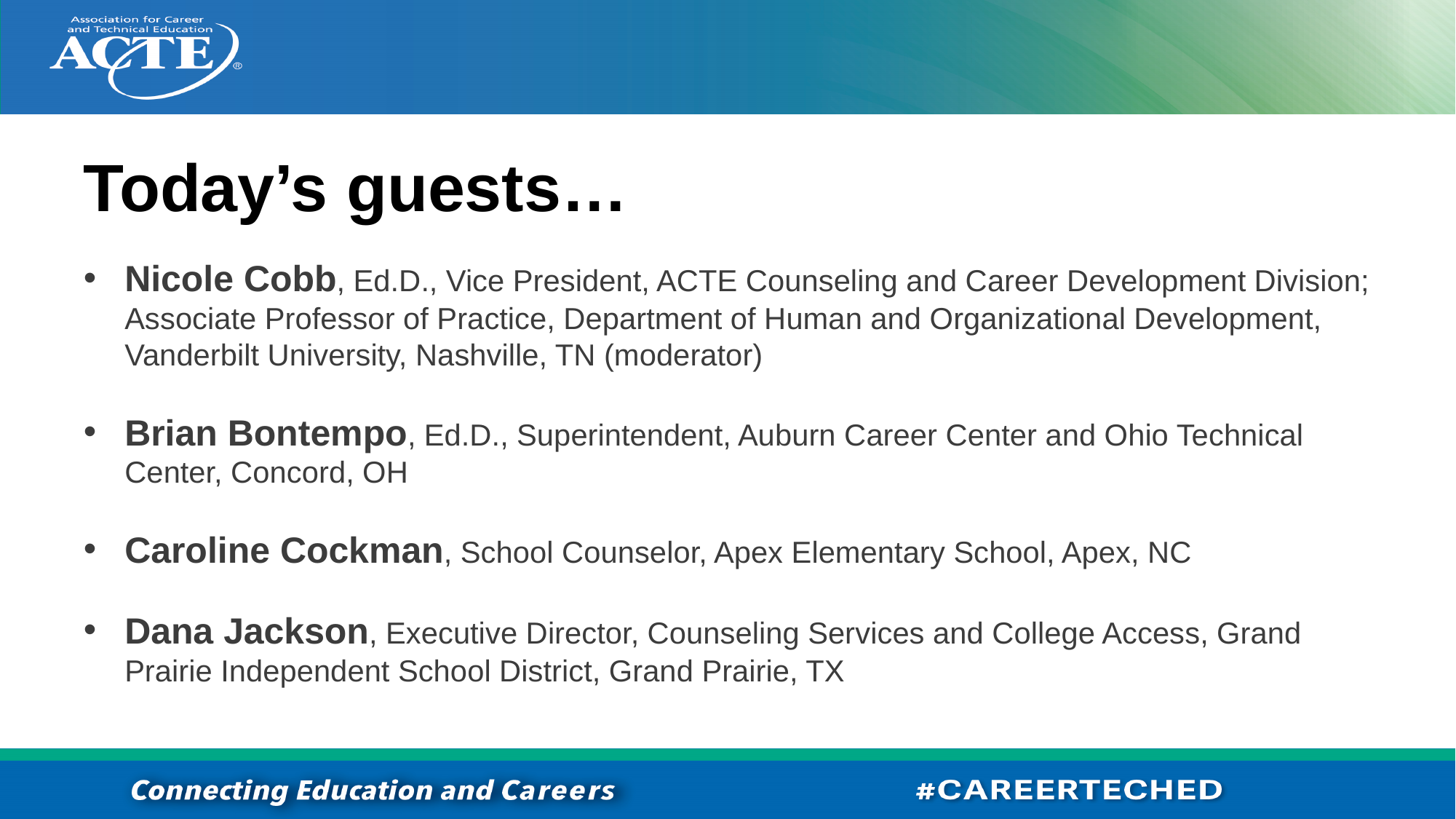

# Today’s guests…
Nicole Cobb, Ed.D., Vice President, ACTE Counseling and Career Development Division; Associate Professor of Practice, Department of Human and Organizational Development, Vanderbilt University, Nashville, TN (moderator)

Brian Bontempo, Ed.D., Superintendent, Auburn Career Center and Ohio Technical Center, Concord, OH

Caroline Cockman, School Counselor, Apex Elementary School, Apex, NC

Dana Jackson, Executive Director, Counseling Services and College Access, Grand Prairie Independent School District, Grand Prairie, TX